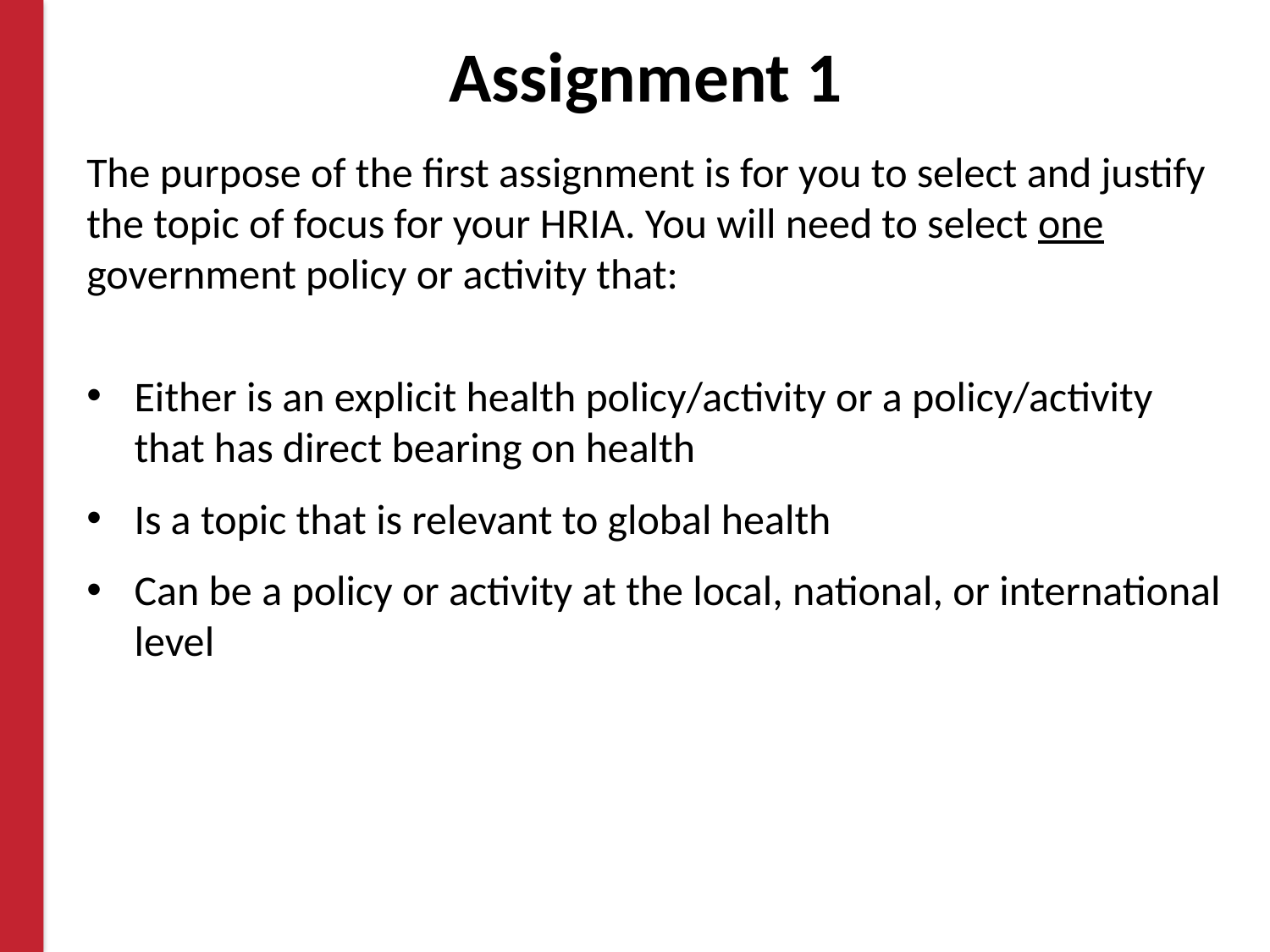

# Assignment 1
The purpose of the first assignment is for you to select and justify the topic of focus for your HRIA. You will need to select one government policy or activity that:

Either is an explicit health policy/activity or a policy/activity that has direct bearing on health
Is a topic that is relevant to global health
Can be a policy or activity at the local, national, or international level